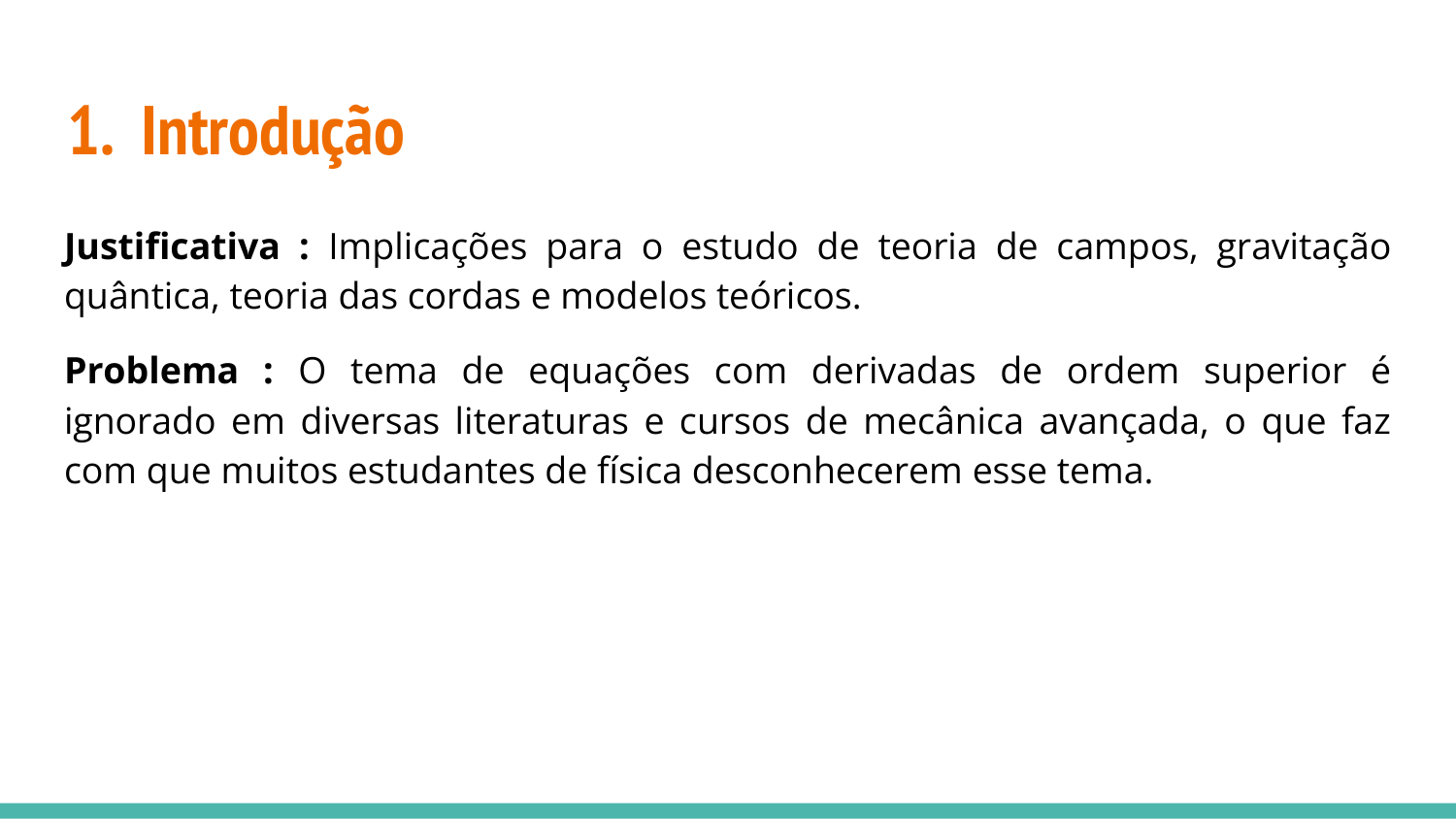

# Introdução
Justificativa : Implicações para o estudo de teoria de campos, gravitação quântica, teoria das cordas e modelos teóricos.
Problema : O tema de equações com derivadas de ordem superior é ignorado em diversas literaturas e cursos de mecânica avançada, o que faz com que muitos estudantes de física desconhecerem esse tema.